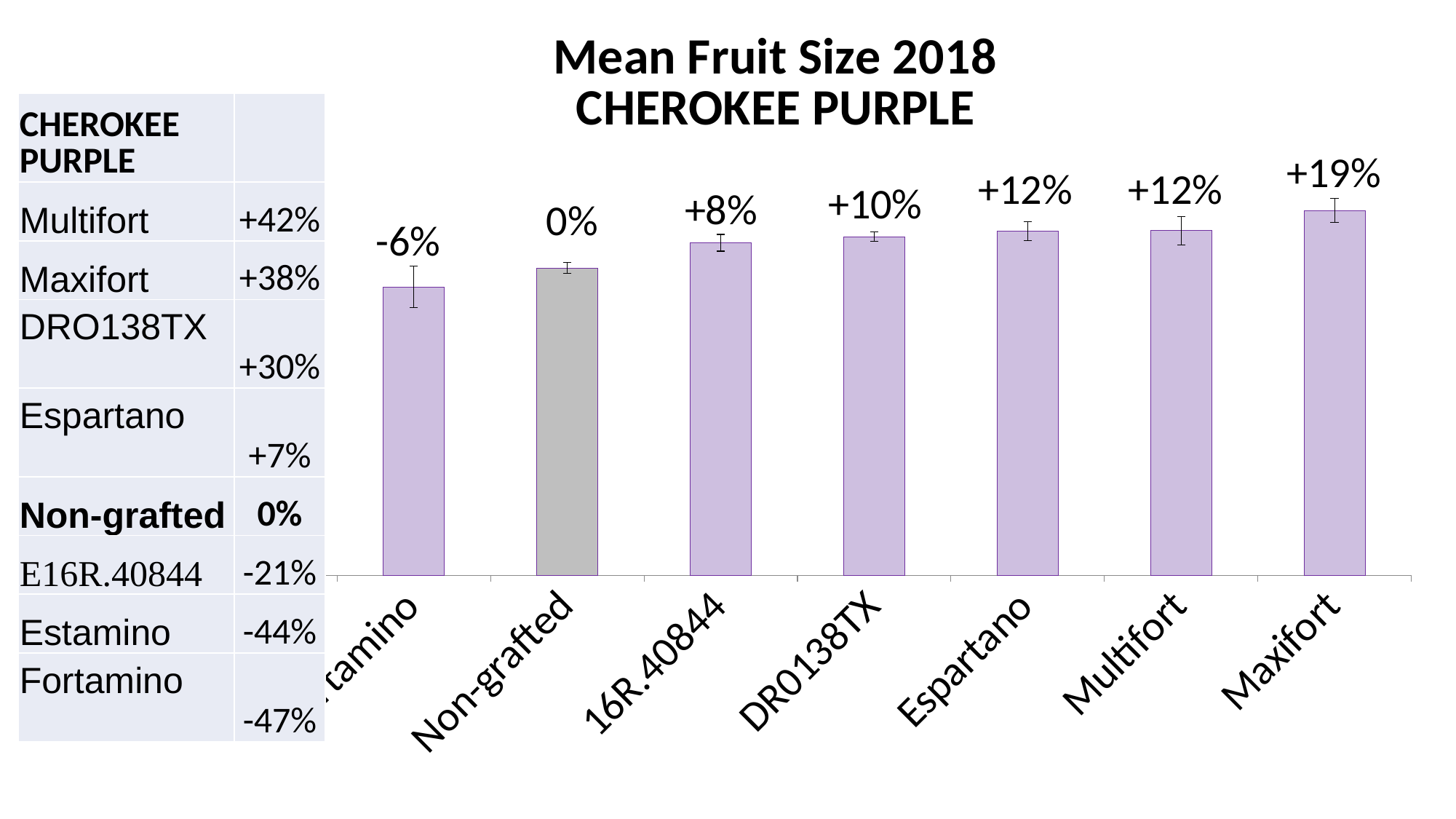

### Chart: Mean Fruit Size 2018
CHEROKEE PURPLE

| Category |  |
|---|---|
| Estamino | 177.89974866840677 |
| Fortamino | 199.23028836985858 |
| Non-grafted | 212.2865820508053 |
| 16R.40844 | 229.67728152989588 |
| DR0138TX | 233.87905344454273 |
| Espartano | 237.69435754207453 |
| Multifort | 238.07470853839484 |
| Maxifort | 252.01610556850818 |
| CHEROKEE PURPLE |  |
| --- | --- |
| Multifort | +42% |
| Maxifort | +38% |
| DRO138TX | +30% |
| Espartano | +7% |
| Non-grafted | 0% |
| E16R.40844 | -21% |
| Estamino | -44% |
| Fortamino | -47% |
+19%
+12%
+12%
+10%
+8%
0%
-6%
-16%